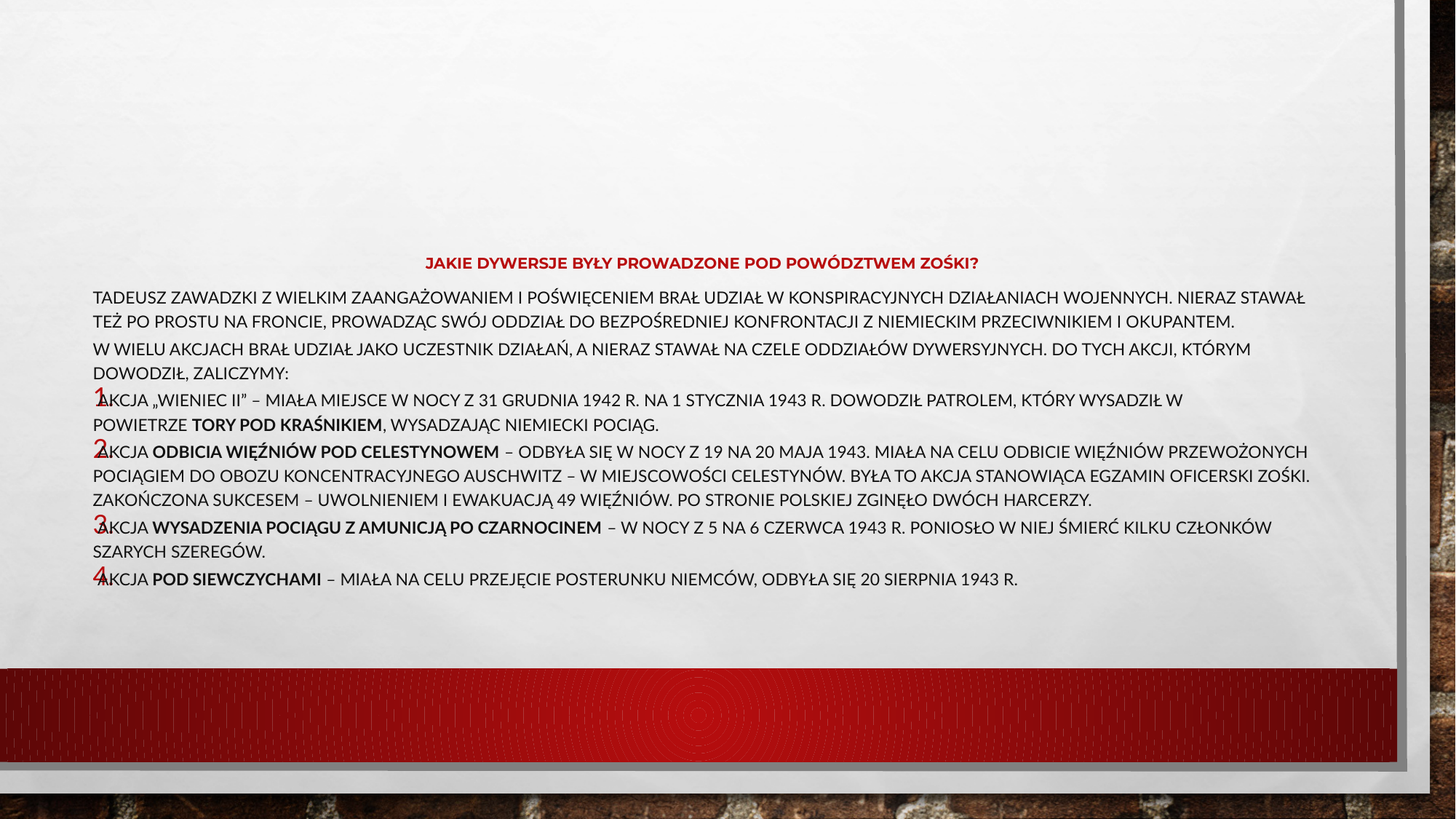

# jakie dywersje były prowadzone pod powództwem zośki?
Tadeusz Zawadzki z wielkim zaangażowaniem i poświęceniem brał udział w konspiracyjnych działaniach wojennych. Nieraz stawał też po prostu na froncie, prowadząc swój oddział do bezpośredniej konfrontacji z niemieckim przeciwnikiem i okupantem.
W wielu akcjach brał udział jako uczestnik działań, a nieraz stawał na czele oddziałów dywersyjnych. Do tych akcji, którym dowodził, zaliczymy:
Akcja „Wieniec II” – miała miejsce w nocy z 31 grudnia 1942 r. na 1 stycznia 1943 r. Dowodził patrolem, który wysadził w powietrze tory pod Kraśnikiem, wysadzając niemiecki pociąg.
Akcja odbicia więźniów pod Celestynowem – odbyła się w nocy z 19 na 20 maja 1943. Miała na celu odbicie więźniów przewożonych pociągiem do obozu koncentracyjnego Auschwitz – w miejscowości Celestynów. Była to akcja stanowiąca egzamin oficerski Zośki. Zakończona sukcesem – uwolnieniem i ewakuacją 49 więźniów. Po stronie polskiej zginęło dwóch harcerzy.
Akcja wysadzenia pociągu z amunicją po Czarnocinem – w nocy z 5 na 6 czerwca 1943 r. Poniosło w niej śmierć kilku członków Szarych Szeregów.
Akcja pod Siewczychami – miała na celu przejęcie posterunku Niemców, odbyła się 20 sierpnia 1943 r.